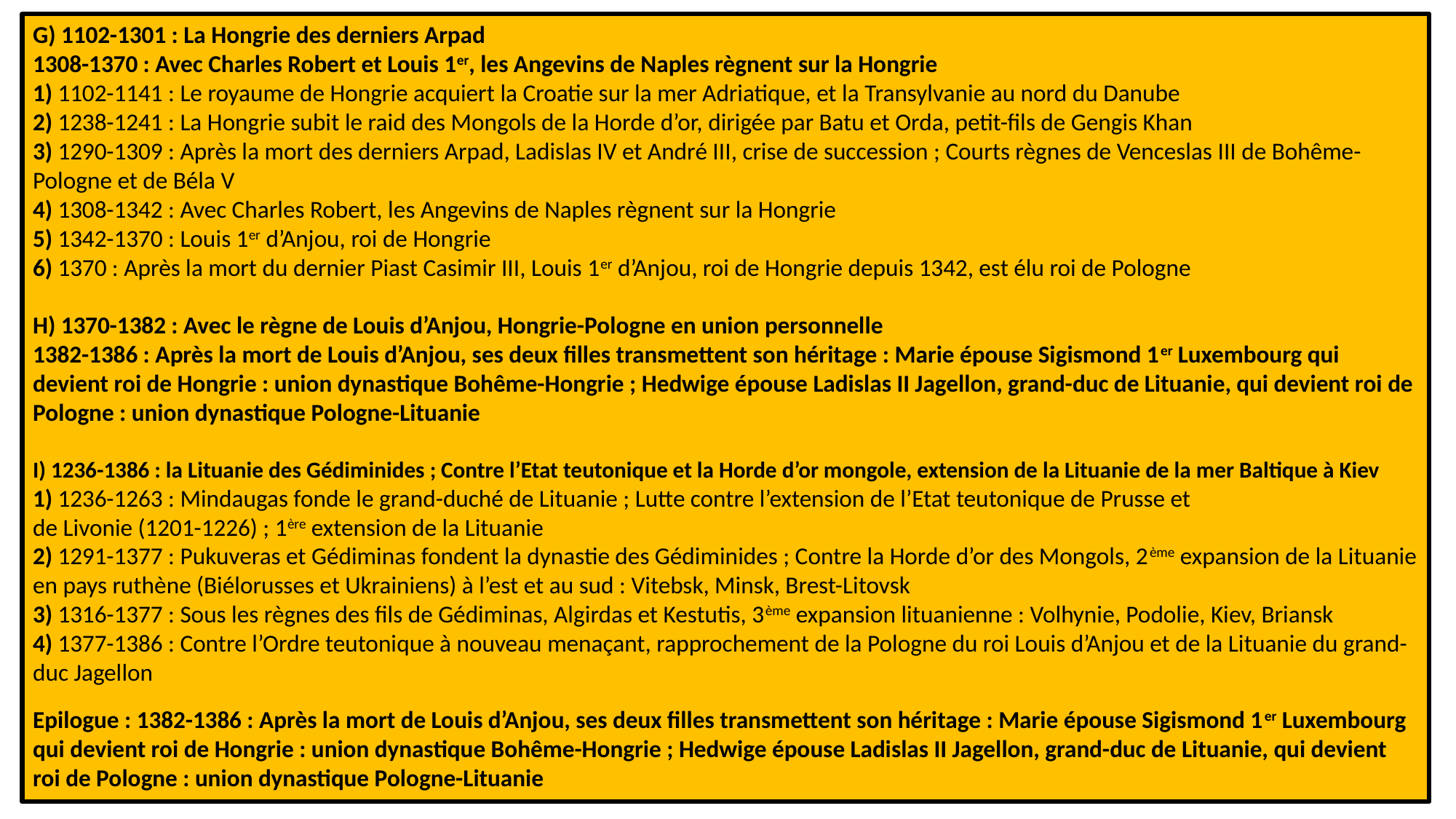

G) 1102-1301 : La Hongrie des derniers Arpad
1308-1370 : Avec Charles Robert et Louis 1er, les Angevins de Naples règnent sur la Hongrie
1) 1102-1141 : Le royaume de Hongrie acquiert la Croatie sur la mer Adriatique, et la Transylvanie au nord du Danube
2) 1238-1241 : La Hongrie subit le raid des Mongols de la Horde d’or, dirigée par Batu et Orda, petit-fils de Gengis Khan
3) 1290-1309 : Après la mort des derniers Arpad, Ladislas IV et André III, crise de succession ; Courts règnes de Venceslas III de Bohême-Pologne et de Béla V
4) 1308-1342 : Avec Charles Robert, les Angevins de Naples règnent sur la Hongrie
5) 1342-1370 : Louis 1er d’Anjou, roi de Hongrie
6) 1370 : Après la mort du dernier Piast Casimir III, Louis 1er d’Anjou, roi de Hongrie depuis 1342, est élu roi de Pologne

H) 1370-1382 : Avec le règne de Louis d’Anjou, Hongrie-Pologne en union personnelle
1382-1386 : Après la mort de Louis d’Anjou, ses deux filles transmettent son héritage : Marie épouse Sigismond 1er Luxembourg qui devient roi de Hongrie : union dynastique Bohême-Hongrie ; Hedwige épouse Ladislas II Jagellon, grand-duc de Lituanie, qui devient roi de Pologne : union dynastique Pologne-Lituanie

I) 1236-1386 : la Lituanie des Gédiminides ; Contre l’Etat teutonique et la Horde d’or mongole, extension de la Lituanie de la mer Baltique à Kiev
1) 1236-1263 : Mindaugas fonde le grand-duché de Lituanie ; Lutte contre l’extension de l’Etat teutonique de Prusse et
de Livonie (1201-1226) ; 1ère extension de la Lituanie
2) 1291-1377 : Pukuveras et Gédiminas fondent la dynastie des Gédiminides ; Contre la Horde d’or des Mongols, 2ème expansion de la Lituanie en pays ruthène (Biélorusses et Ukrainiens) à l’est et au sud : Vitebsk, Minsk, Brest-Litovsk
3) 1316-1377 : Sous les règnes des fils de Gédiminas, Algirdas et Kestutis, 3ème expansion lituanienne : Volhynie, Podolie, Kiev, Briansk
4) 1377-1386 : Contre l’Ordre teutonique à nouveau menaçant, rapprochement de la Pologne du roi Louis d’Anjou et de la Lituanie du grand-duc Jagellon

Epilogue : 1382-1386 : Après la mort de Louis d’Anjou, ses deux filles transmettent son héritage : Marie épouse Sigismond 1er Luxembourg qui devient roi de Hongrie : union dynastique Bohême-Hongrie ; Hedwige épouse Ladislas II Jagellon, grand-duc de Lituanie, qui devient roi de Pologne : union dynastique Pologne-Lituanie

5